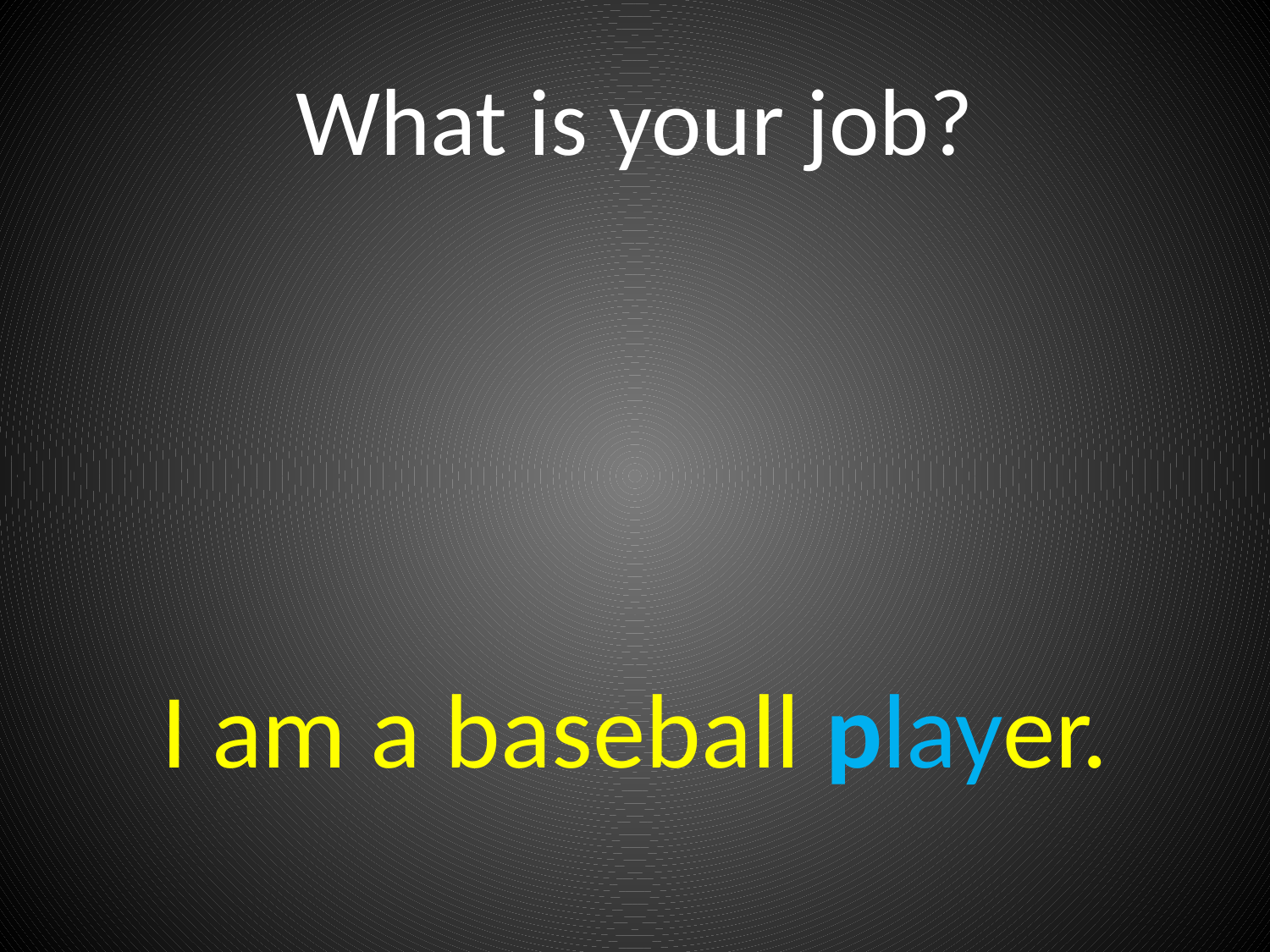

# What is your job?
I am a baseball player.